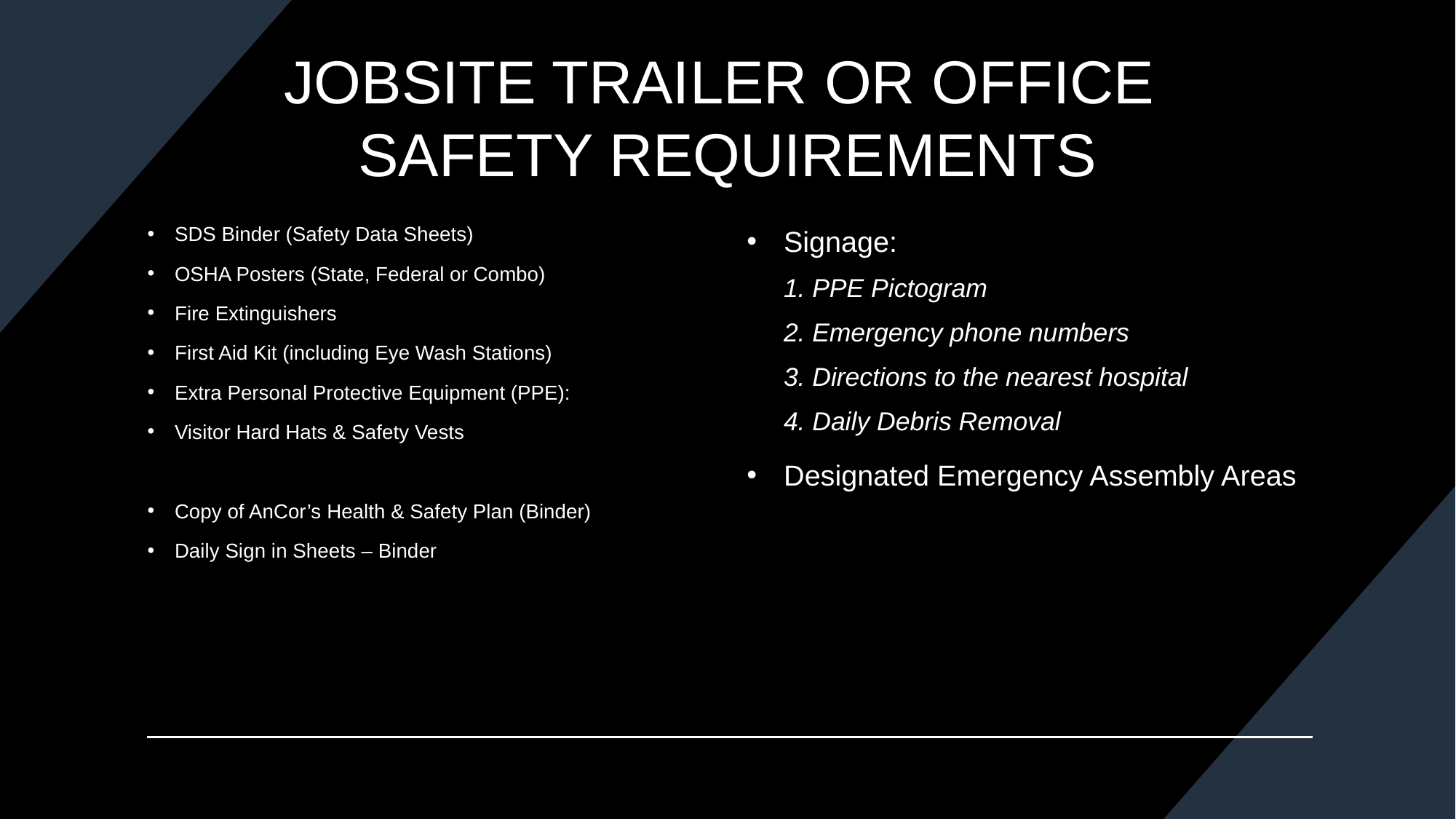

# JOBSITE TRAILER OR OFFICE SAFETY REQUIREMENTS
SDS Binder (Safety Data Sheets)
OSHA Posters (State, Federal or Combo)
Fire Extinguishers
First Aid Kit (including Eye Wash Stations)
Extra Personal Protective Equipment (PPE):
Visitor Hard Hats & Safety Vests

Copy of AnCor’s Health & Safety Plan (Binder)
Daily Sign in Sheets – Binder

Signage:
	1. PPE Pictogram
	2. Emergency phone numbers
	3. Directions to the nearest hospital
	4. Daily Debris Removal
Designated Emergency Assembly Areas